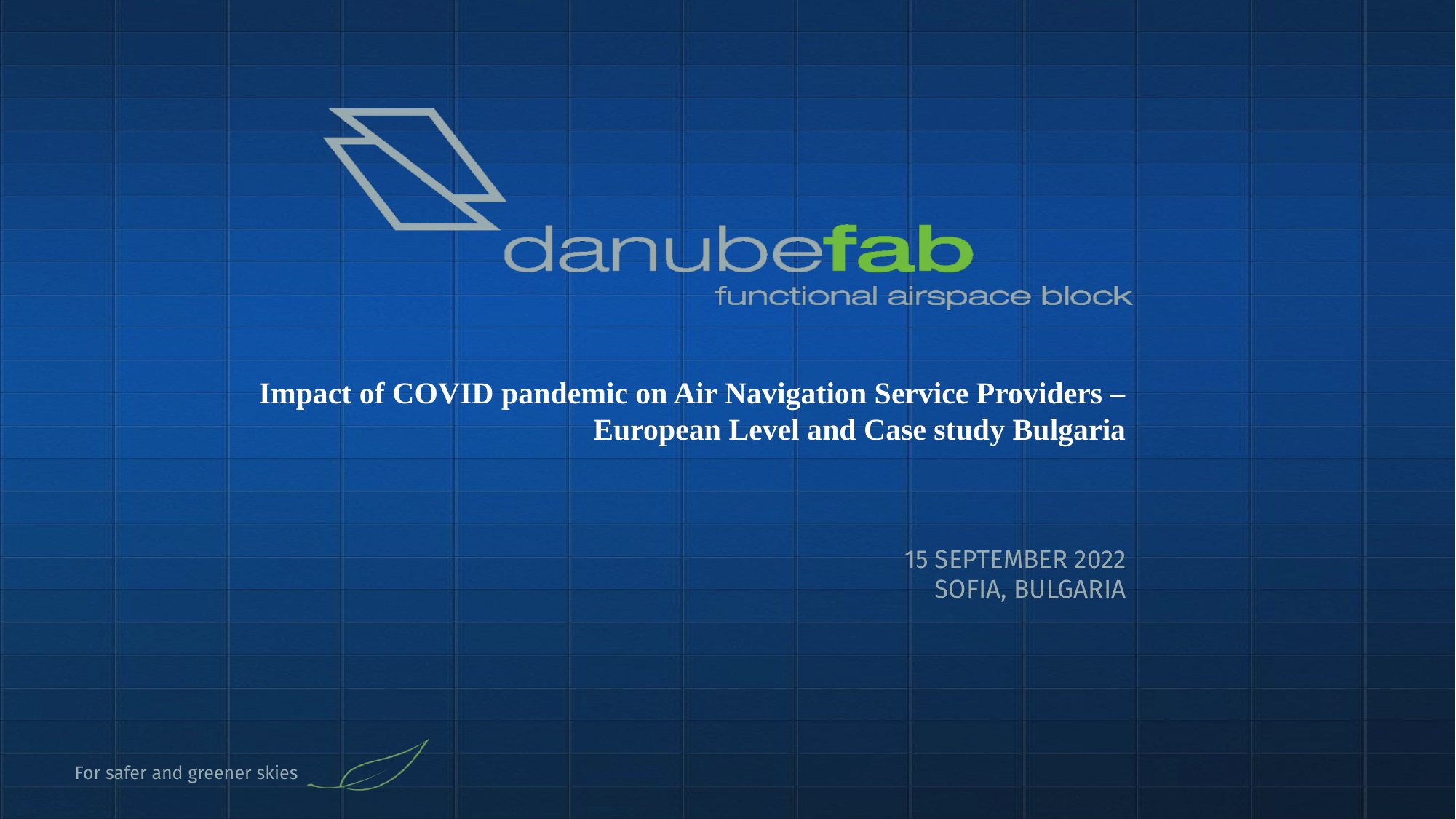

# Impact of COVID pandemic on Air Navigation Service Providers – European Level and Case study Bulgaria
15 SEPTEMBER 2022
SOFIA, BULGARIA